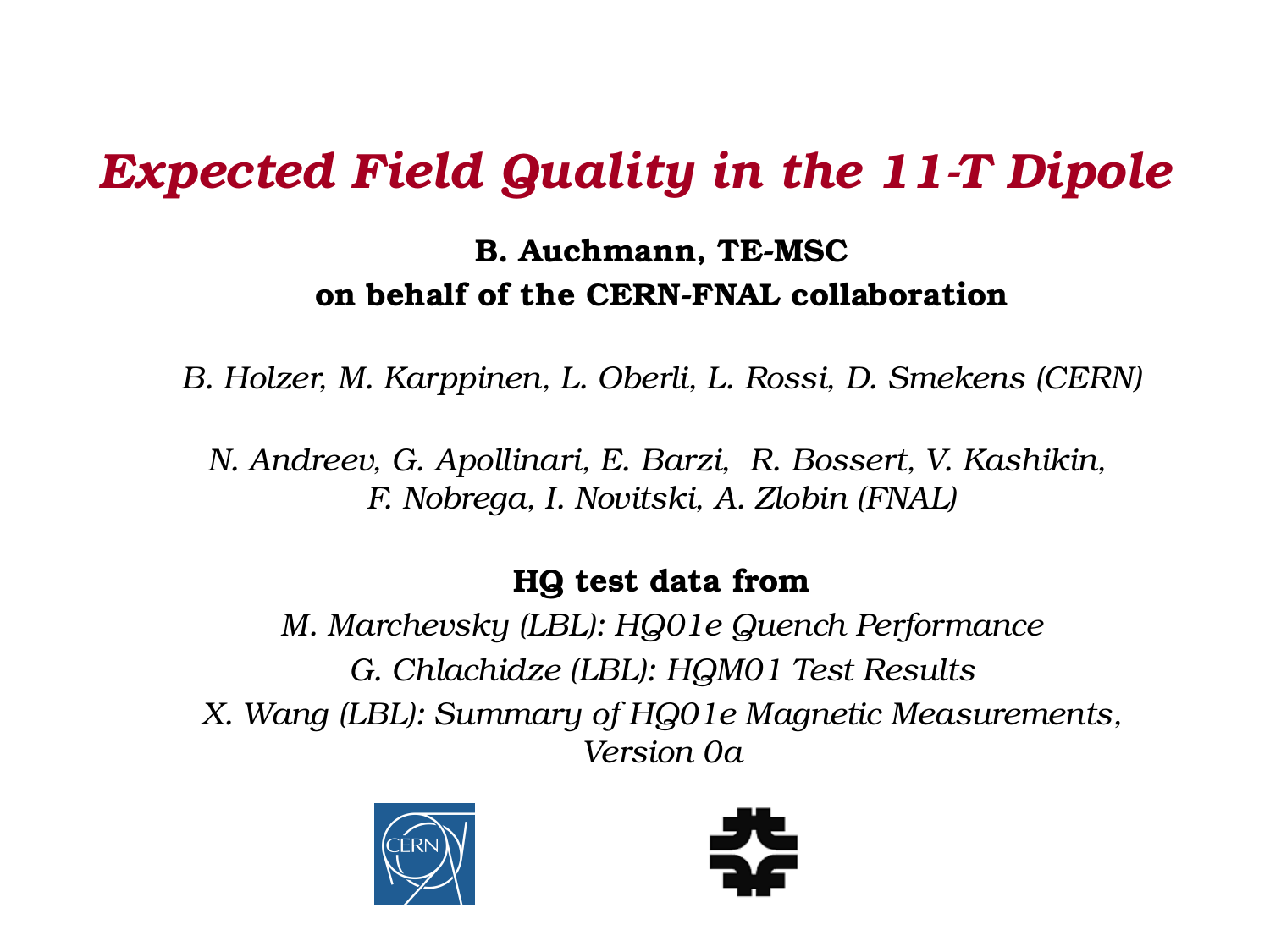

# Expected Field Quality in the 11-T Dipole
B. Auchmann, TE-MSC
on behalf of the CERN-FNAL collaboration
B. Holzer, M. Karppinen, L. Oberli, L. Rossi, D. Smekens (CERN)
N. Andreev, G. Apollinari, E. Barzi,  R. Bossert, V. Kashikin,
F. Nobrega, I. Novitski, A. Zlobin (FNAL)
HQ test data from
M. Marchevsky (LBL): HQ01e Quench Performance
G. Chlachidze (LBL): HQM01 Test Results
X. Wang (LBL): Summary of HQ01e Magnetic Measurements, Version 0a